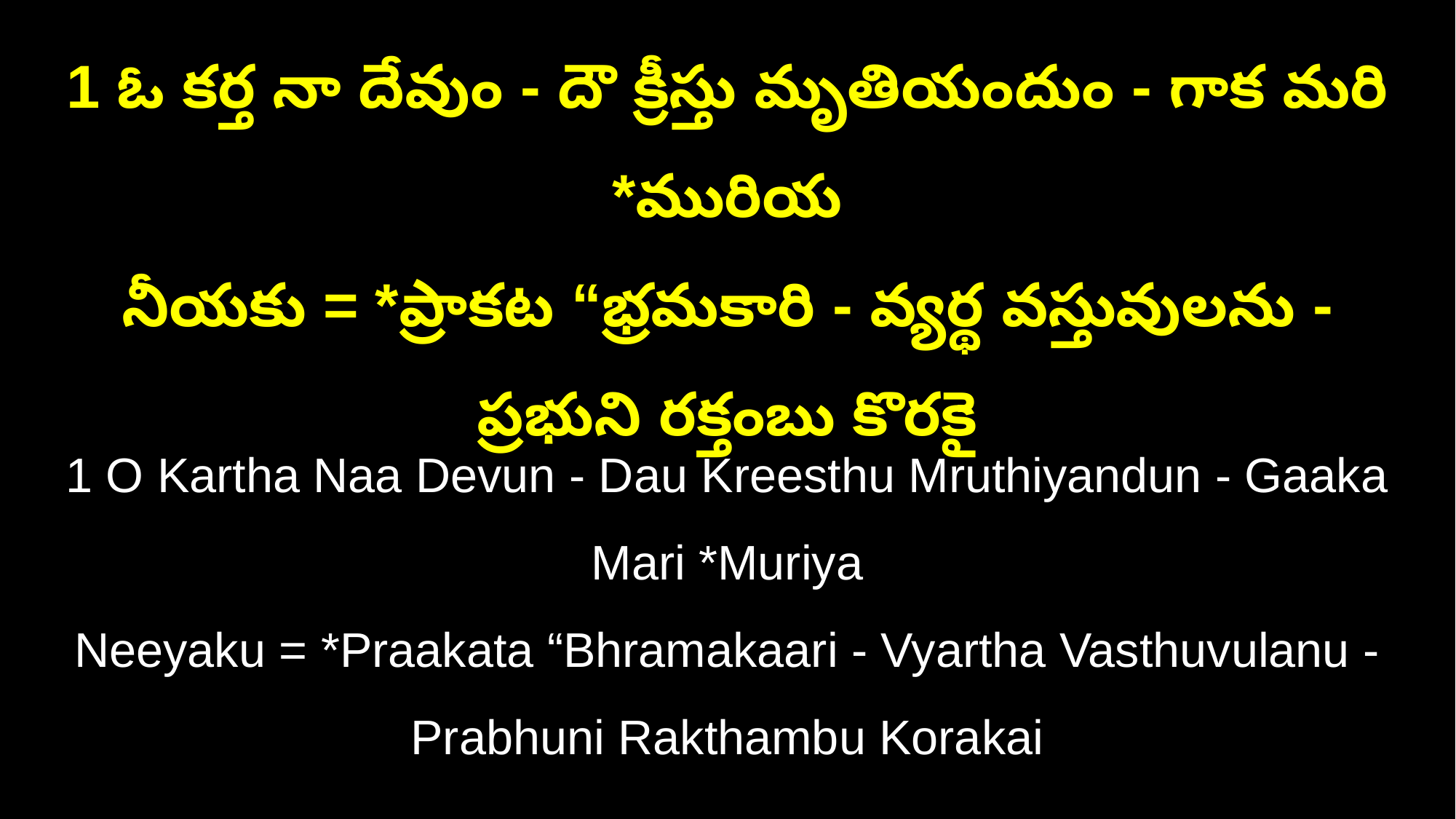

1 ఓ కర్త నా దేవుం - దౌ క్రీస్తు మృతియందుం - గాక మరి *మురియ
నీయకు = *ప్రాకట “భ్రమకారి - వ్యర్థ వస్తువులను - ప్రభుని రక్తంబు కొరకై
1 O Kartha Naa Devun - Dau Kreesthu Mruthiyandun - Gaaka Mari *Muriya
Neeyaku = *Praakata “Bhramakaari - Vyartha Vasthuvulanu - Prabhuni Rakthambu Korakai